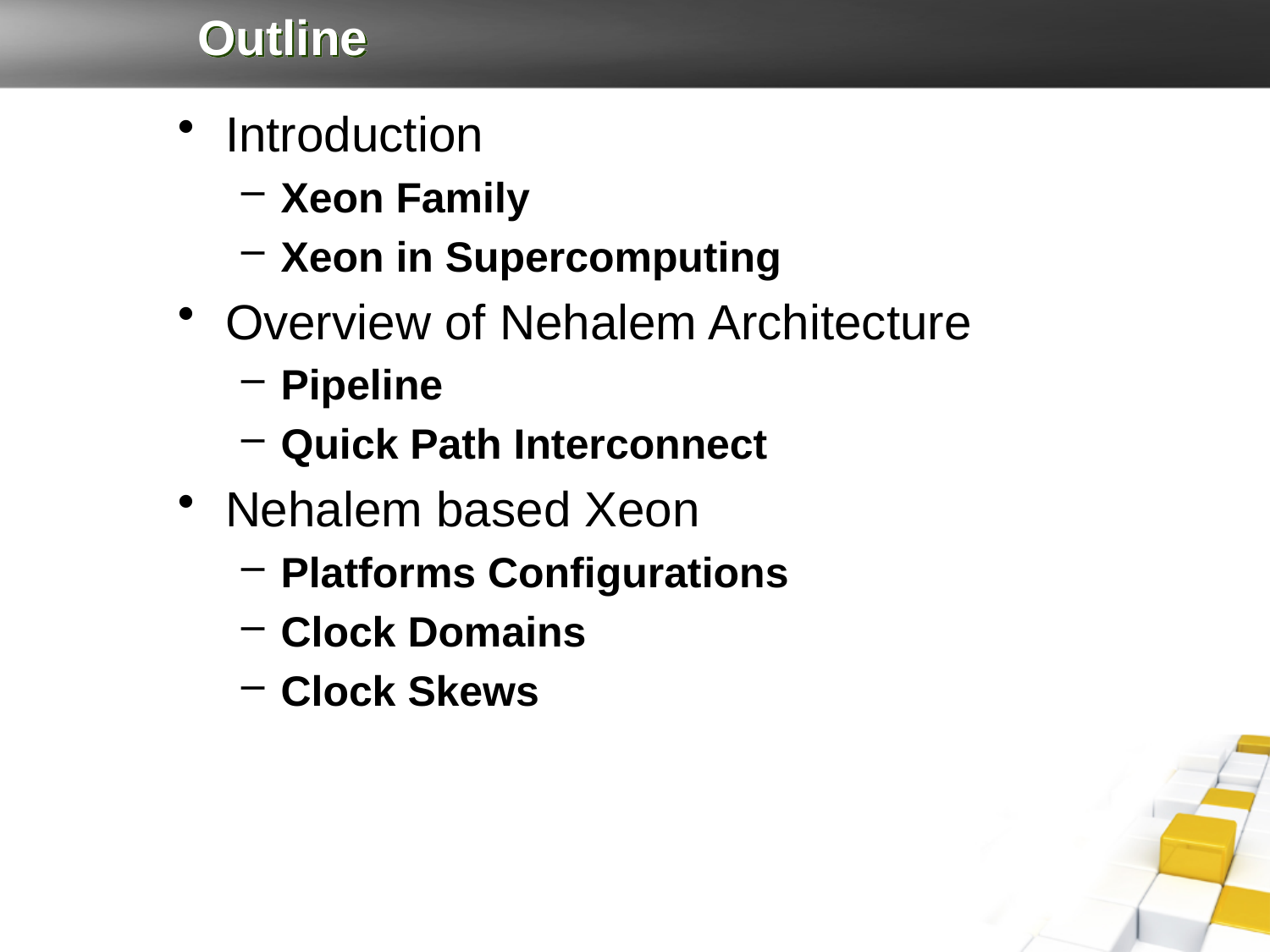

# Outline
Introduction
Xeon Family
Xeon in Supercomputing
Overview of Nehalem Architecture
Pipeline
Quick Path Interconnect
Nehalem based Xeon
Platforms Configurations
Clock Domains
Clock Skews